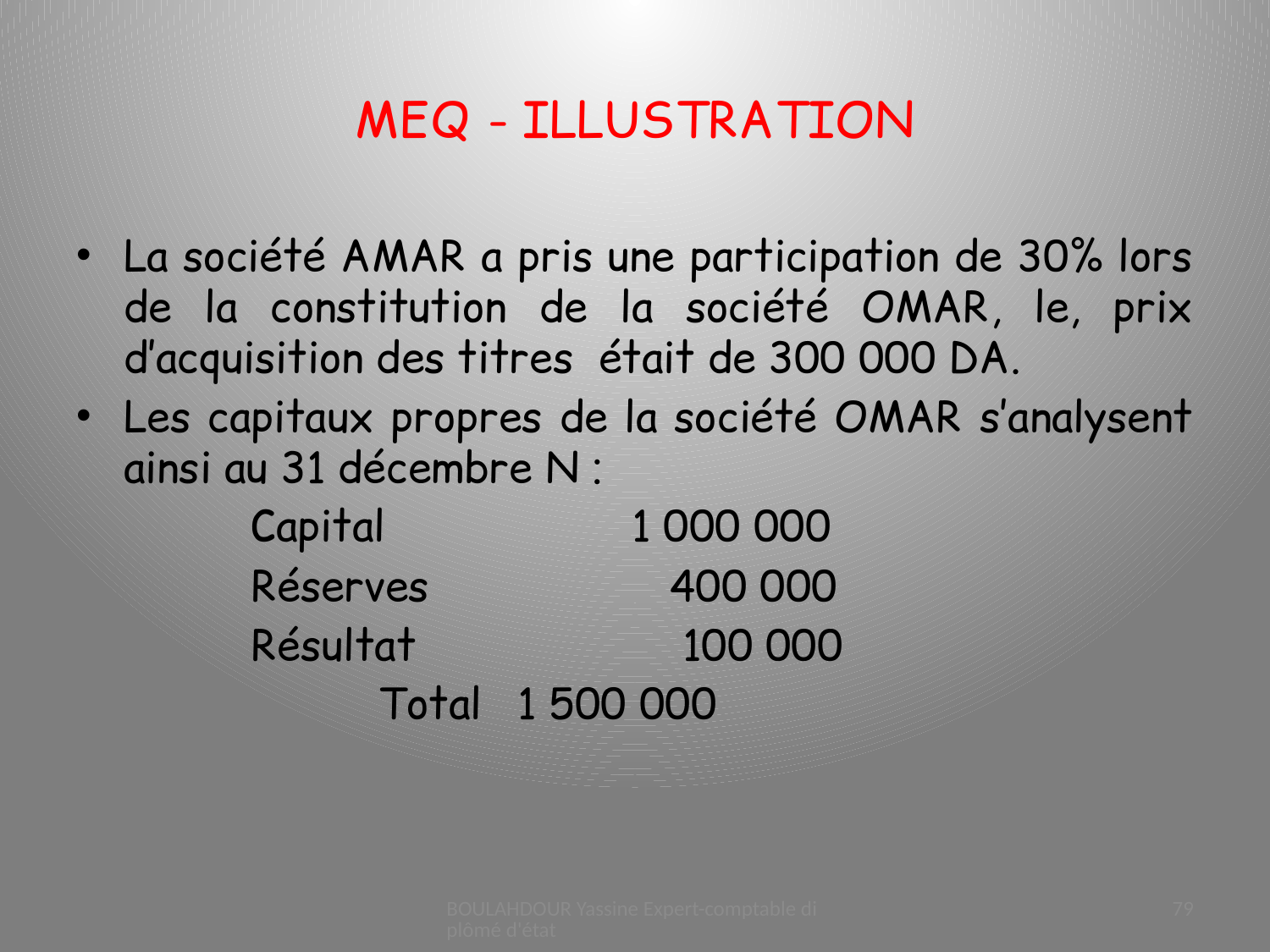

# MEQ - ILLUSTRATION
La société AMAR a pris une participation de 30% lors de la constitution de la société OMAR, le, prix d’acquisition des titres  était de 300 000 DA.
Les capitaux propres de la société OMAR s’analysent ainsi au 31 décembre N :
		Capital		1 000 000
		Réserves		   400 000
		Résultat		    100 000
			Total	 1 500 000
BOULAHDOUR Yassine Expert-comptable diplômé d'état
79